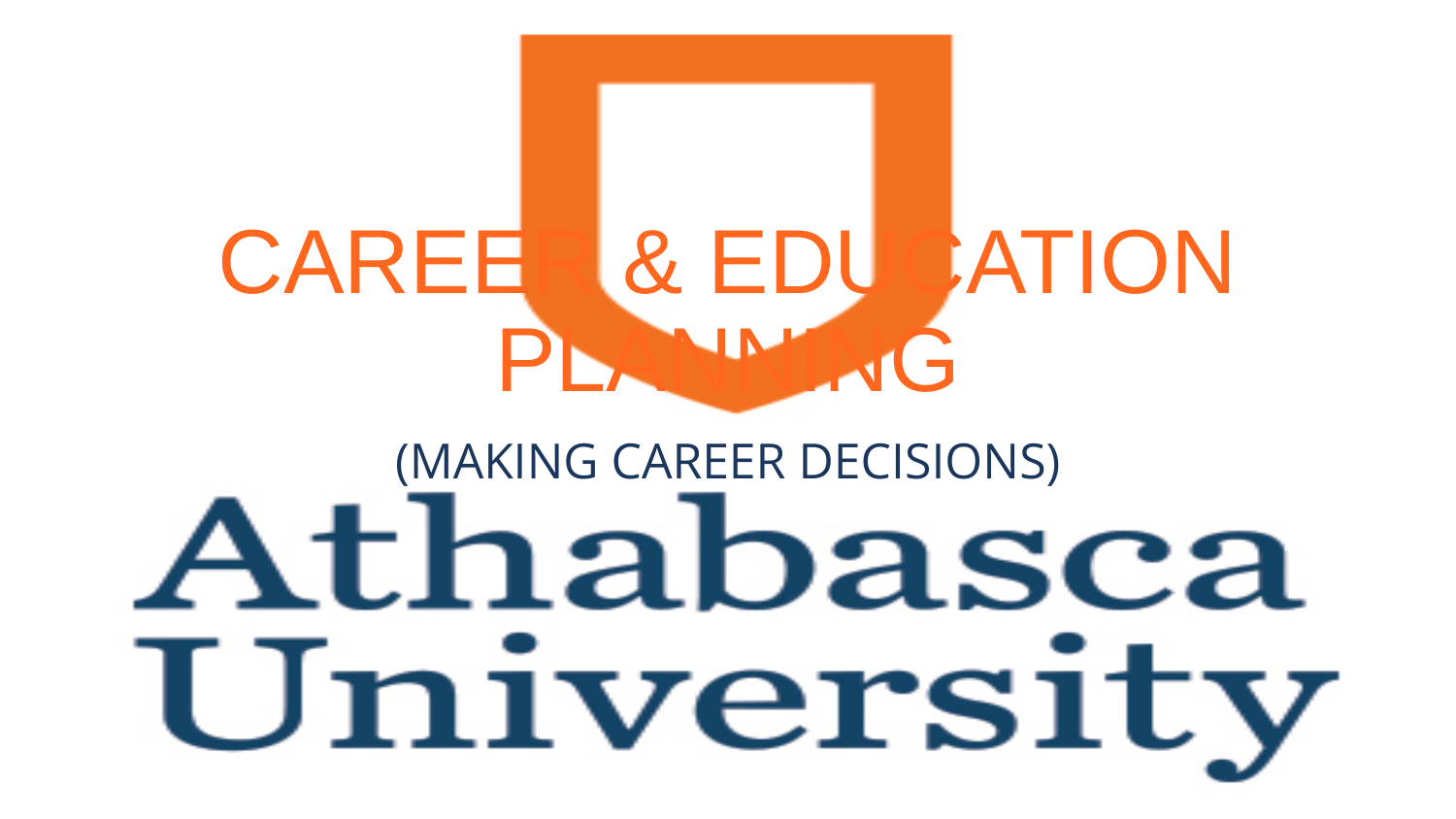

# CAREER & EDUCATION PLANNING
(MAKING CAREER DECISIONS)